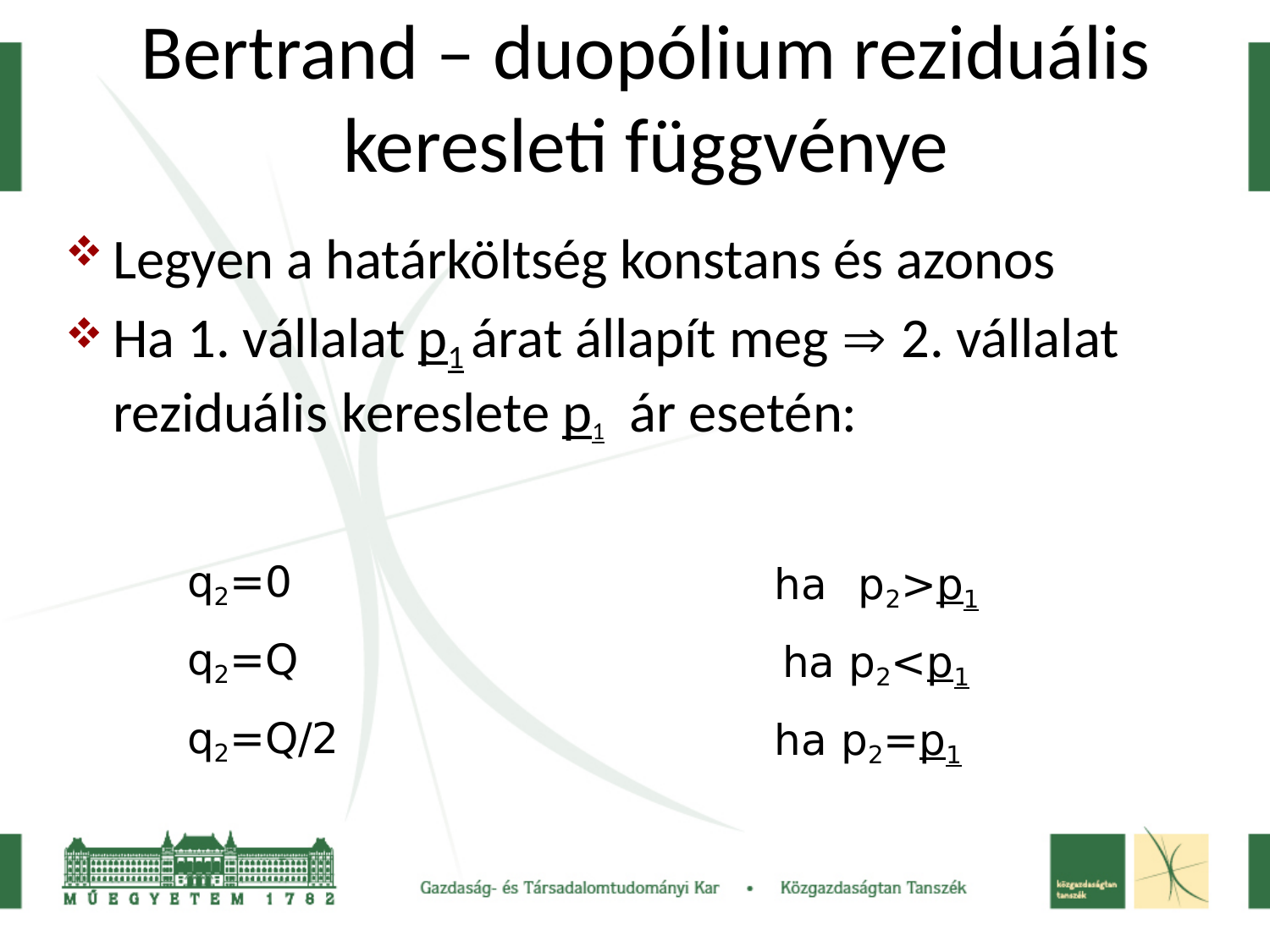

# Bertrand – duopólium reziduális keresleti függvénye
Legyen a határköltség konstans és azonos
Ha 1. vállalat p1 árat állapít meg ⇒ 2. vállalat reziduális kereslete p1  ár esetén:
ha	p2>p1  ha p2<p1  ha p2=p1
q2=0
q2=Q
q2=Q/2